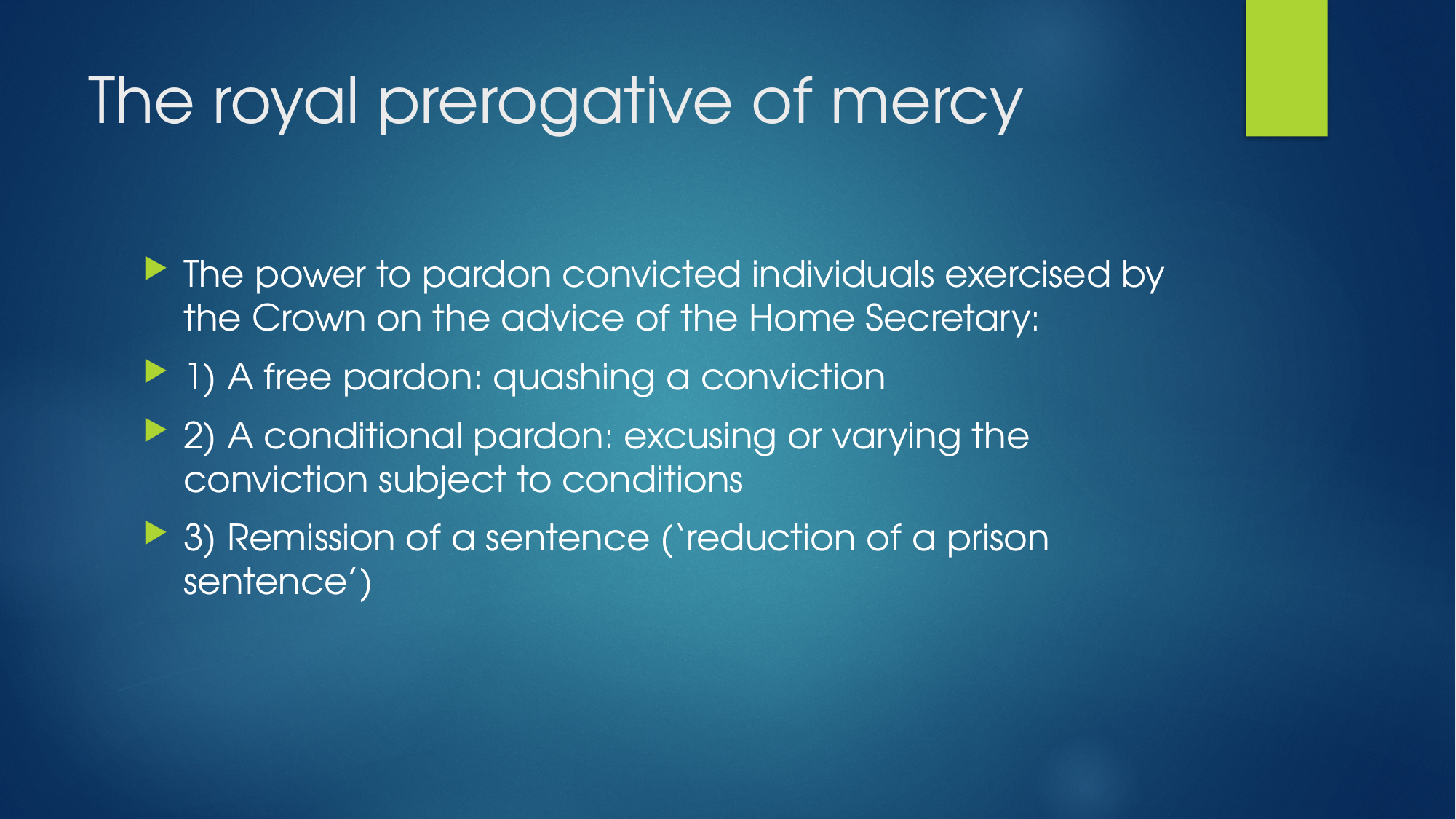

# The royal prerogative of mercy
The power to pardon convicted individuals exercised by the Crown on the advice of the Home Secretary:
1) A free pardon: quashing a conviction
2) A conditional pardon: excusing or varying the conviction subject to conditions
3) Remission of a sentence (‘reduction of a prison sentence’)